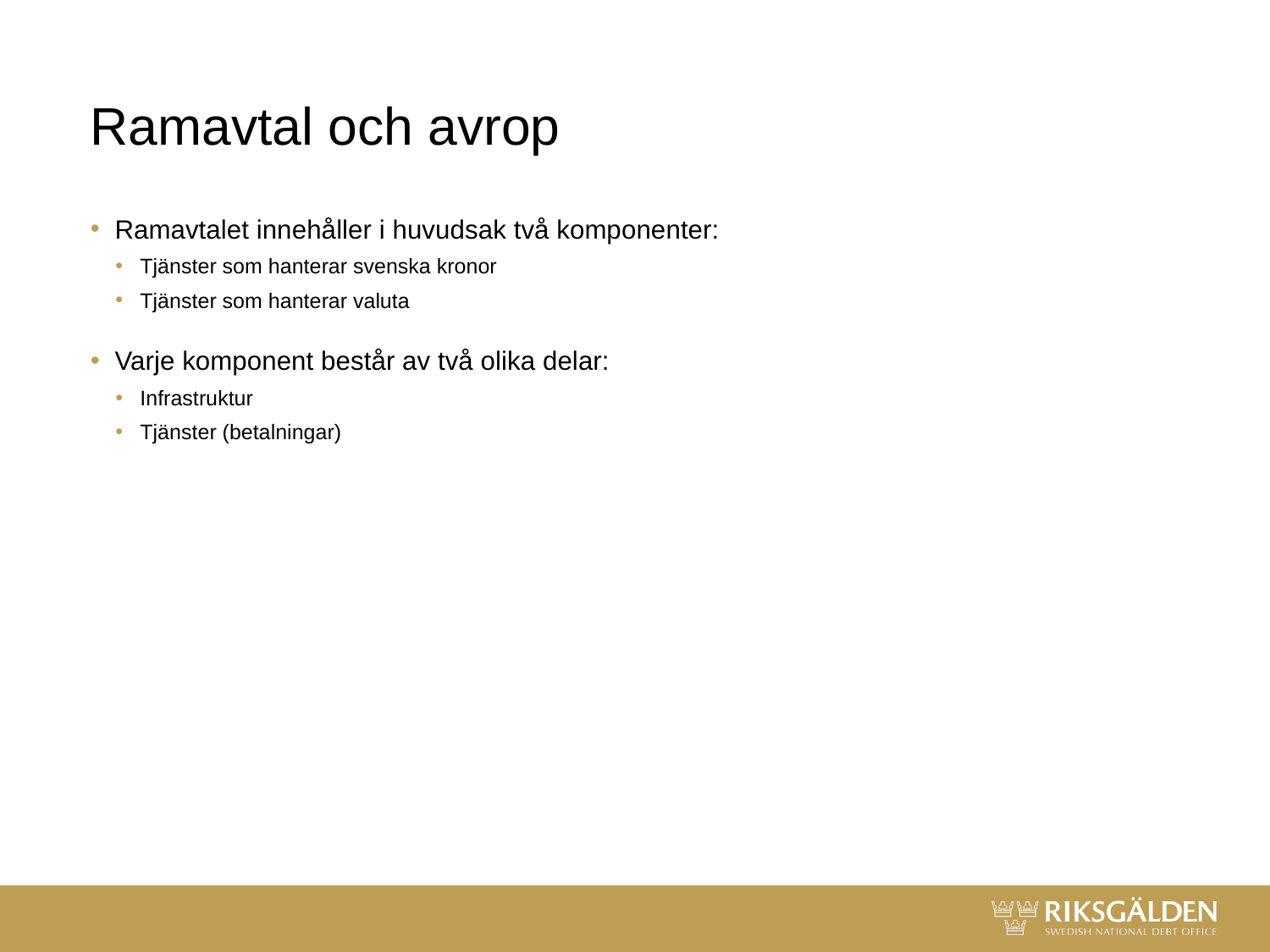

# Ramavtal och avrop
Ramavtalet innehåller i huvudsak två komponenter:
Tjänster som hanterar svenska kronor
Tjänster som hanterar valuta
Varje komponent består av två olika delar:
Infrastruktur
Tjänster (betalningar)